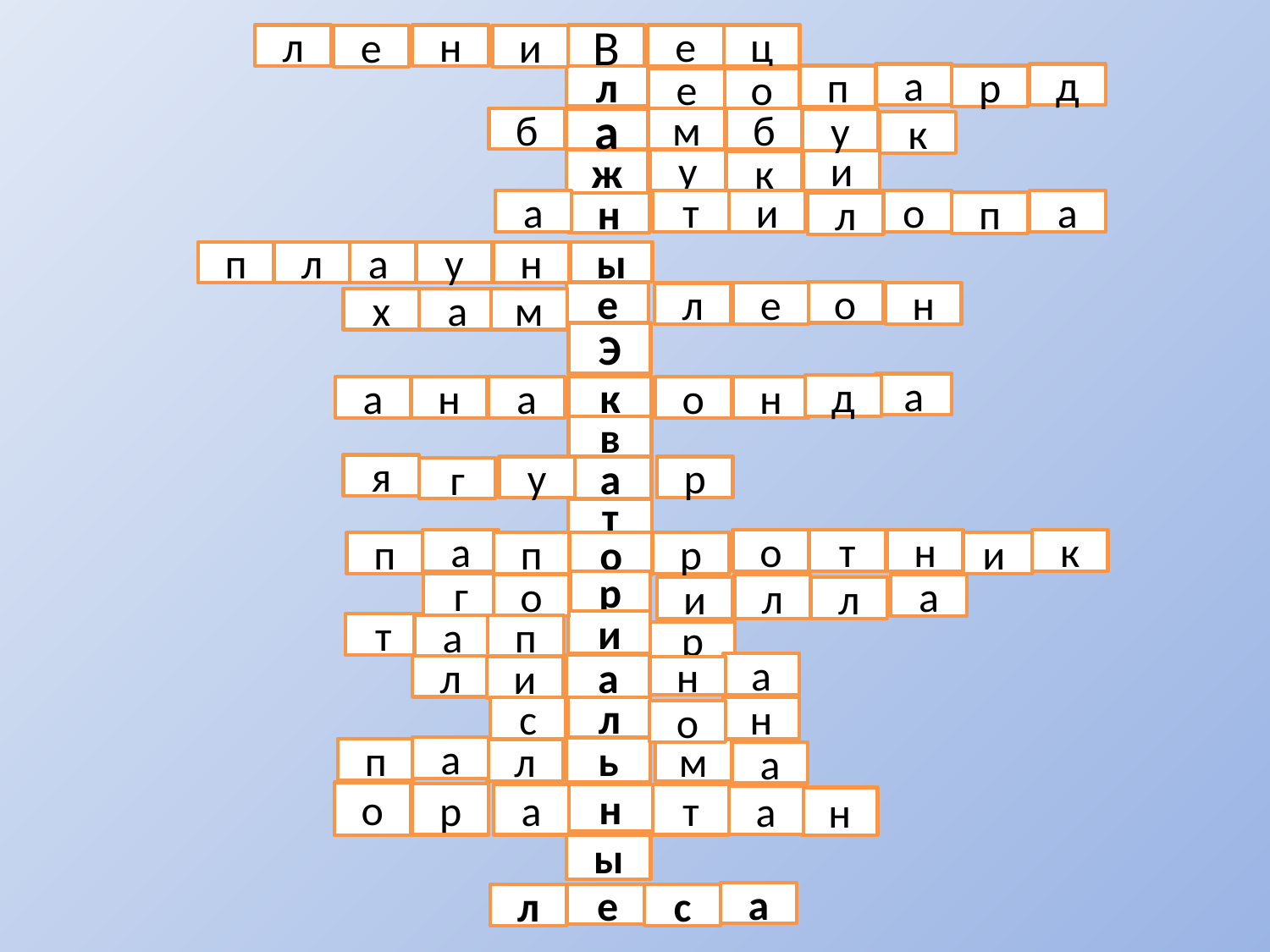

л
н
В
е
ц
е
и
а
д
п
р
л
е
о
б
м
б
а
у
к
ж
и
у
к
т
и
о
а
а
п
н
л
п
л
а
у
н
ы
о
е
е
н
л
х
а
м
Э
а
д
а
н
а
к
о
н
в
я
у
а
р
г
т
а
о
т
н
к
п
п
о
р
и
р
г
о
л
а
и
л
и
т
а
п
р
а
а
л
и
н
с
л
н
о
а
ь
п
л
м
а
о
р
а
н
т
а
н
ы
а
л
е
с